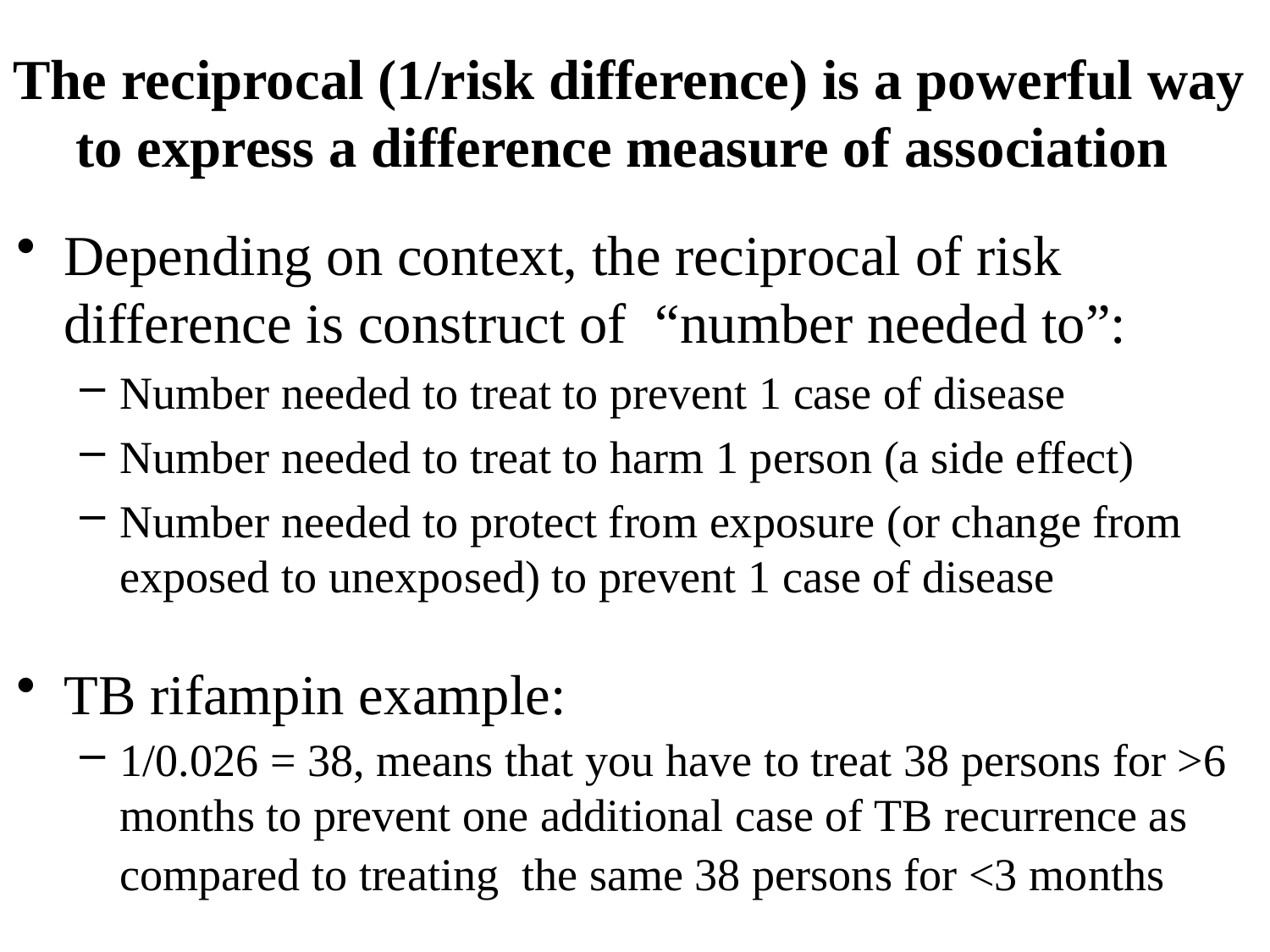

# The reciprocal (1/risk difference) is a powerful way to express a difference measure of association
Depending on context, the reciprocal of risk difference is construct of  “number needed to”:
Number needed to treat to prevent 1 case of disease
Number needed to treat to harm 1 person (a side effect)
Number needed to protect from exposure (or change from exposed to unexposed) to prevent 1 case of disease

TB rifampin example:
1/0.026 = 38, means that you have to treat 38 persons for >6 months to prevent one additional case of TB recurrence as compared to treating  the same 38 persons for <3 months